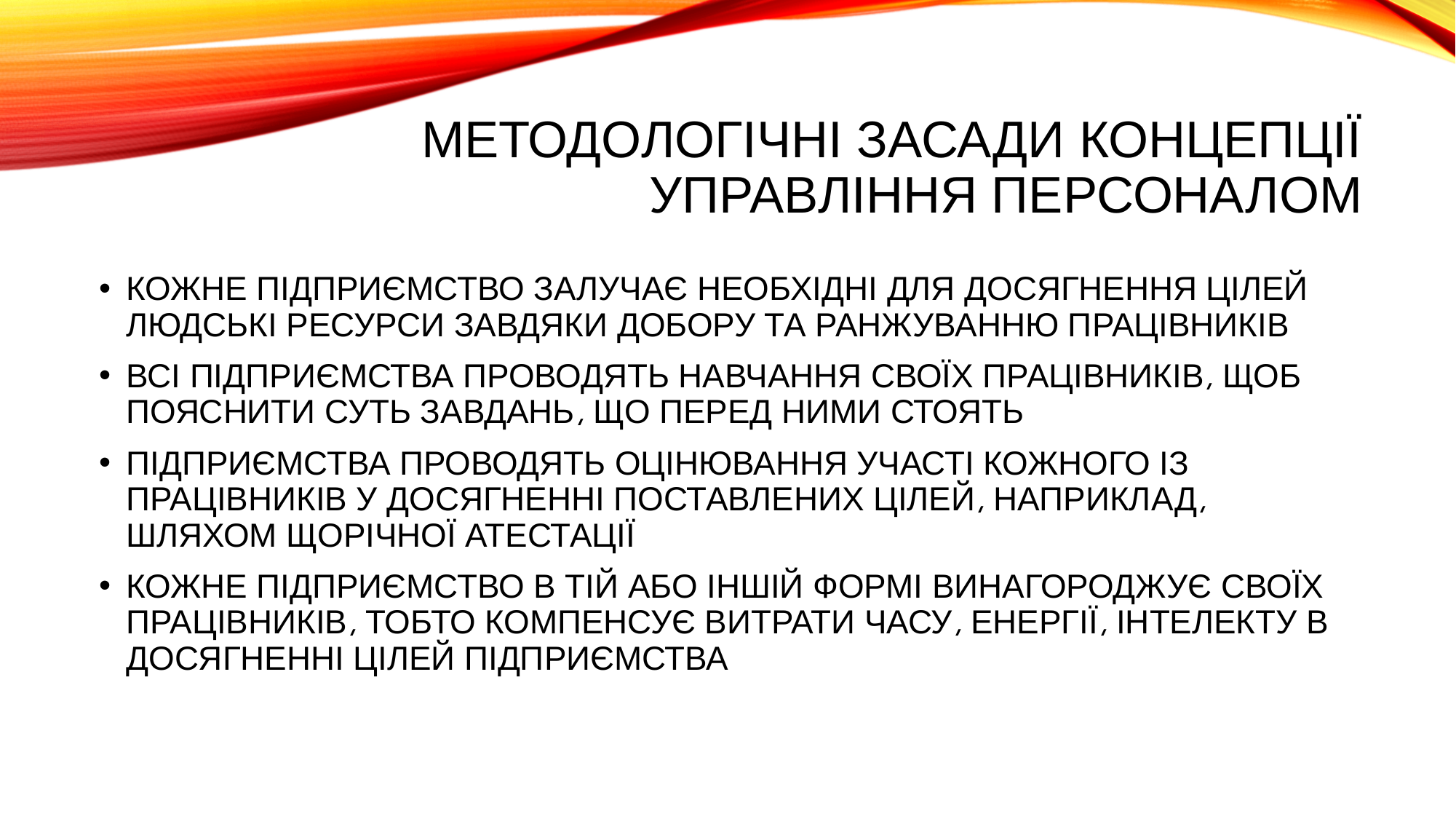

# МЕТОДОЛОГІЧНІ ЗАСАДИ КОНЦЕПЦІЇ УПРАВЛІННЯ ПЕРСОНАЛОМ
КОЖНЕ ПІДПРИЄМСТВО ЗАЛУЧАЄ НЕОБХІДНІ ДЛЯ ДОСЯГНЕННЯ ЦІЛЕЙ ЛЮДСЬКІ РЕСУРСИ ЗАВДЯКИ ДОБОРУ ТА РАНЖУВАННЮ ПРАЦІВНИКІВ
ВСІ ПІДПРИЄМСТВА ПРОВОДЯТЬ НАВЧАННЯ СВОЇХ ПРАЦІВНИКІВ, ЩОБ ПОЯСНИТИ СУТЬ ЗАВДАНЬ, ЩО ПЕРЕД НИМИ СТОЯТЬ
ПІДПРИЄМСТВА ПРОВОДЯТЬ ОЦІНЮВАННЯ УЧАСТІ КОЖНОГО ІЗ ПРАЦІВНИКІВ У ДОСЯГНЕННІ ПОСТАВЛЕНИХ ЦІЛЕЙ, НАПРИКЛАД, ШЛЯХОМ ЩОРІЧНОЇ АТЕСТАЦІЇ
КОЖНЕ ПІДПРИЄМСТВО В ТІЙ АБО ІНШІЙ ФОРМІ ВИНАГОРОДЖУЄ СВОЇХ ПРАЦІВНИКІВ, ТОБТО КОМПЕНСУЄ ВИТРАТИ ЧАСУ, ЕНЕРГІЇ, ІНТЕЛЕКТУ В ДОСЯГНЕННІ ЦІЛЕЙ ПІДПРИЄМСТВА